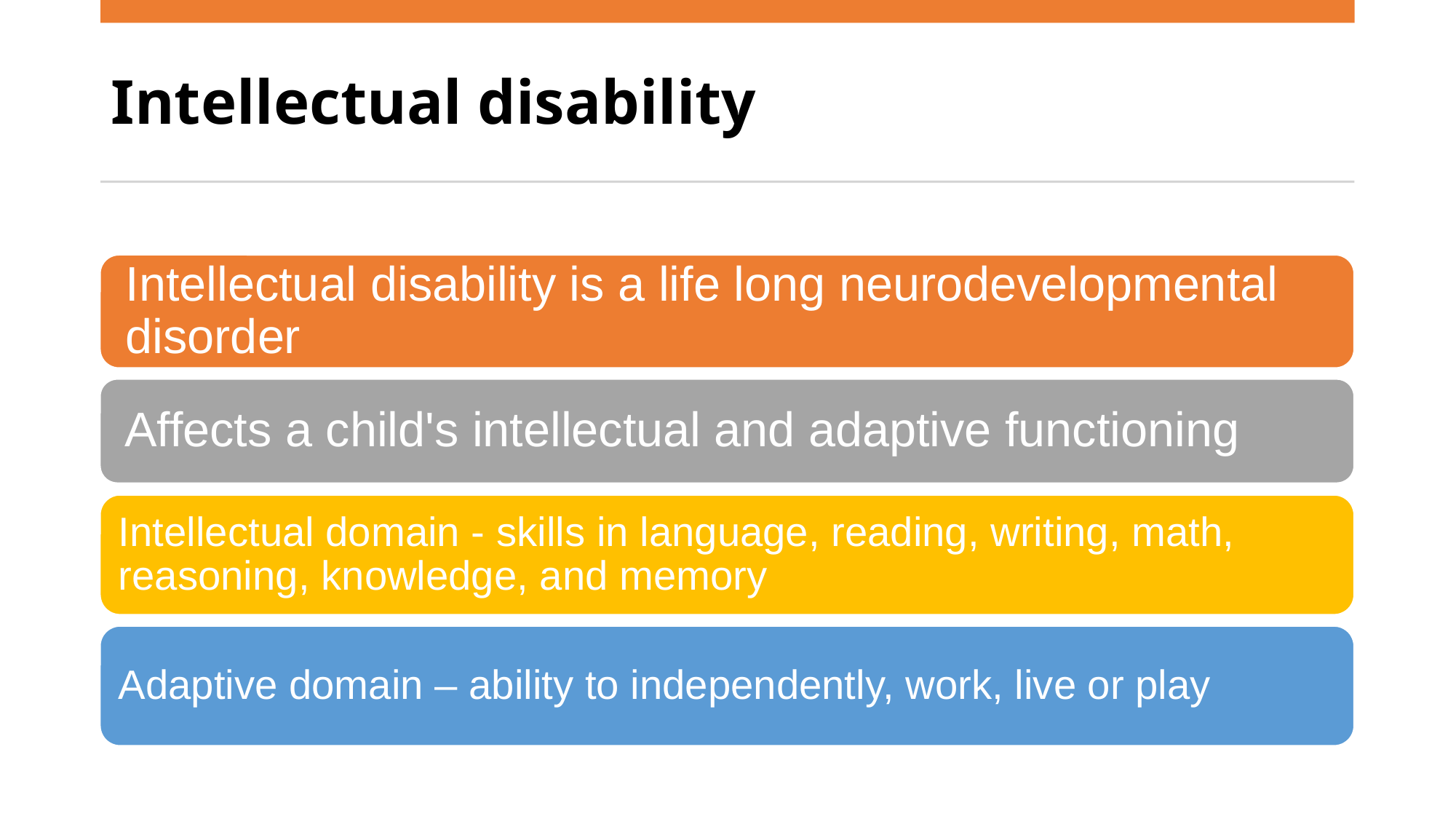

# Intellectual disability

Intellectual disability is a life long neurodevelopmental disorder
Affects a child's intellectual and adaptive functioning

Intellectual domain - skills in language, reading, writing, math, reasoning, knowledge, and memory

Adaptive domain – ability to independently, work, live or play